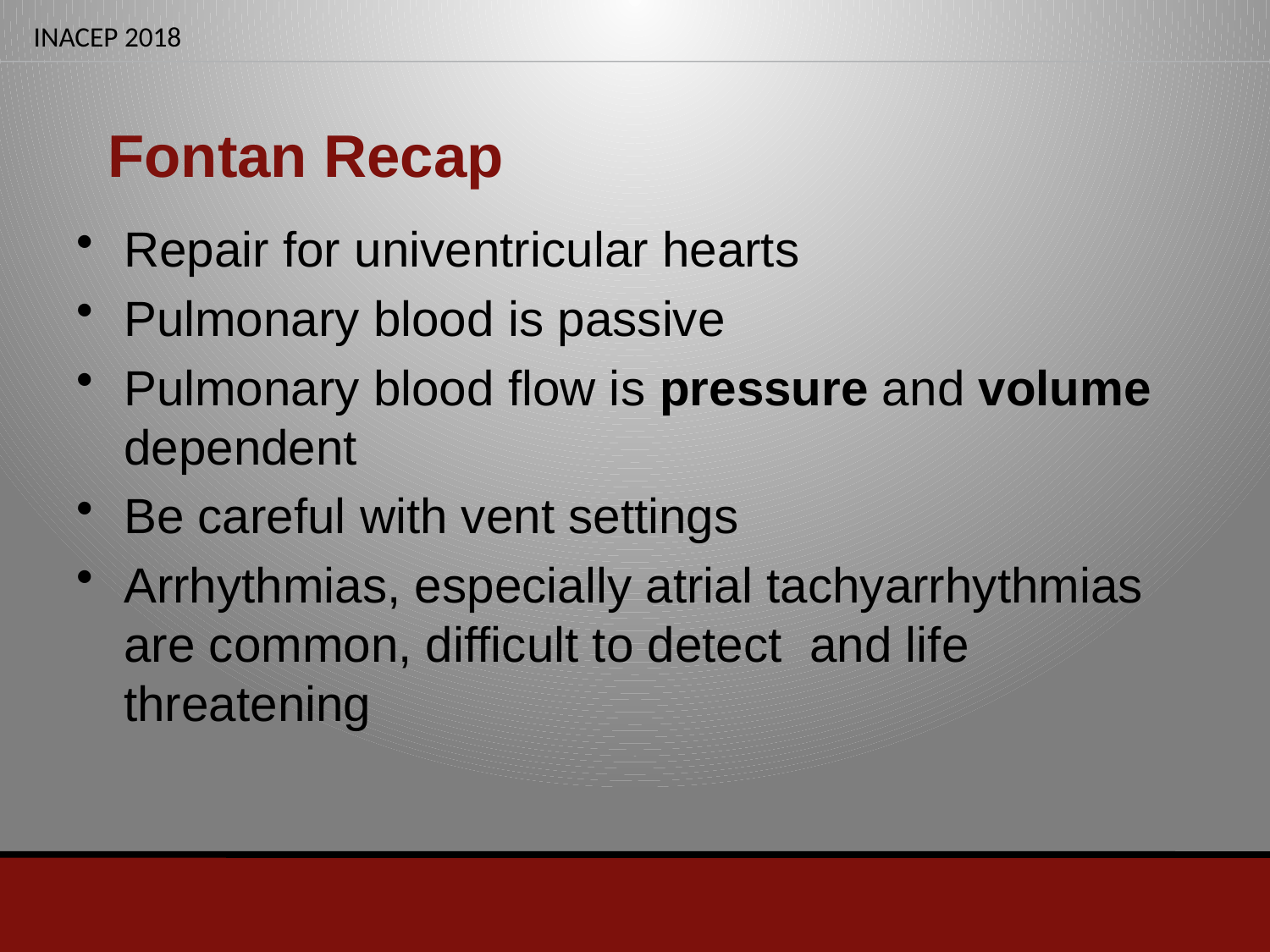

# Fontan Recap
Repair for univentricular hearts
Pulmonary blood is passive
Pulmonary blood flow is pressure and volume dependent
Be careful with vent settings
Arrhythmias, especially atrial tachyarrhythmias are common, difficult to detect  and life threatening